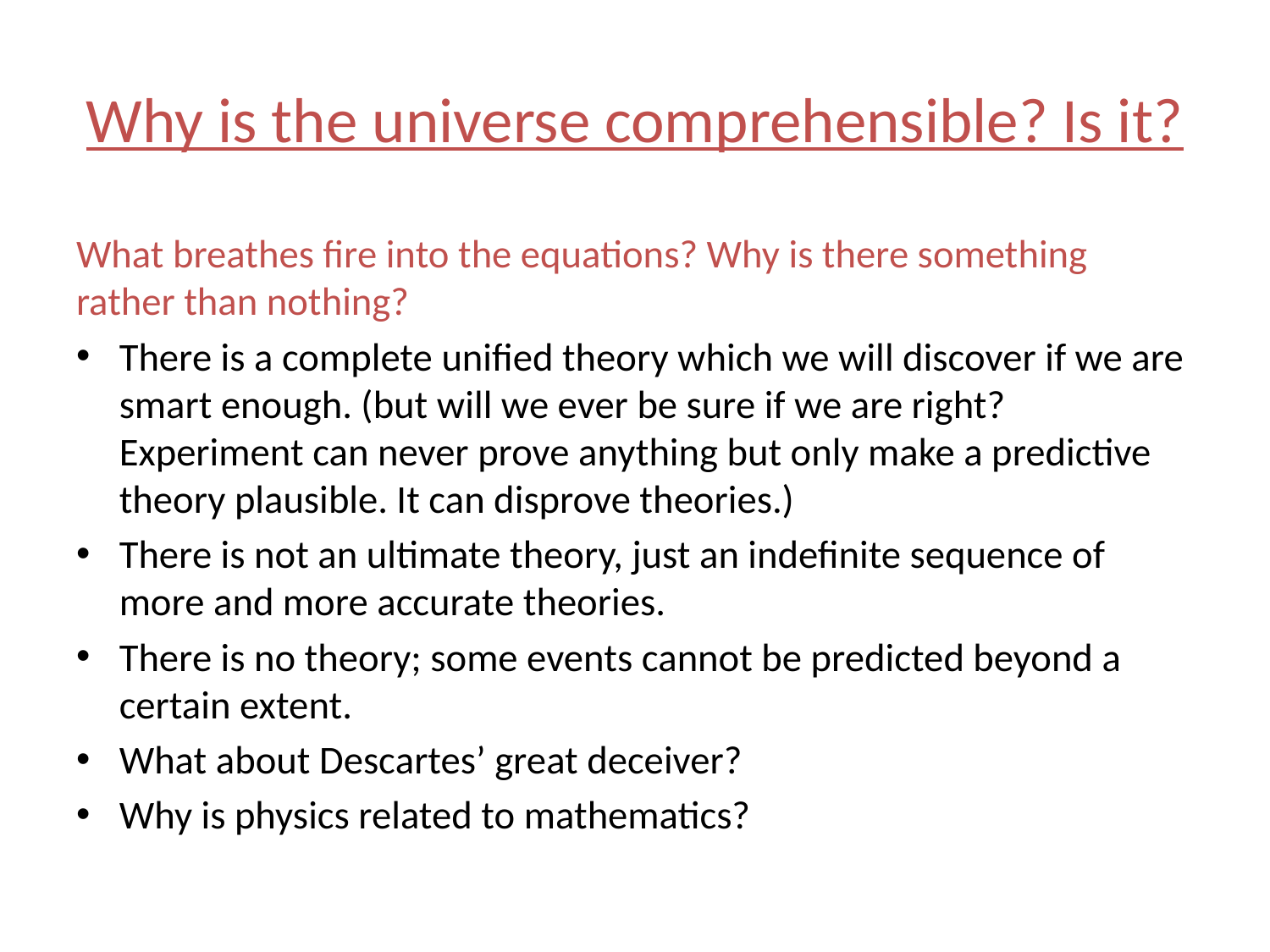

# Why is the universe comprehensible? Is it?
What breathes fire into the equations? Why is there something rather than nothing?
There is a complete unified theory which we will discover if we are smart enough. (but will we ever be sure if we are right? Experiment can never prove anything but only make a predictive theory plausible. It can disprove theories.)
There is not an ultimate theory, just an indefinite sequence of more and more accurate theories.
There is no theory; some events cannot be predicted beyond a certain extent.
What about Descartes’ great deceiver?
Why is physics related to mathematics?